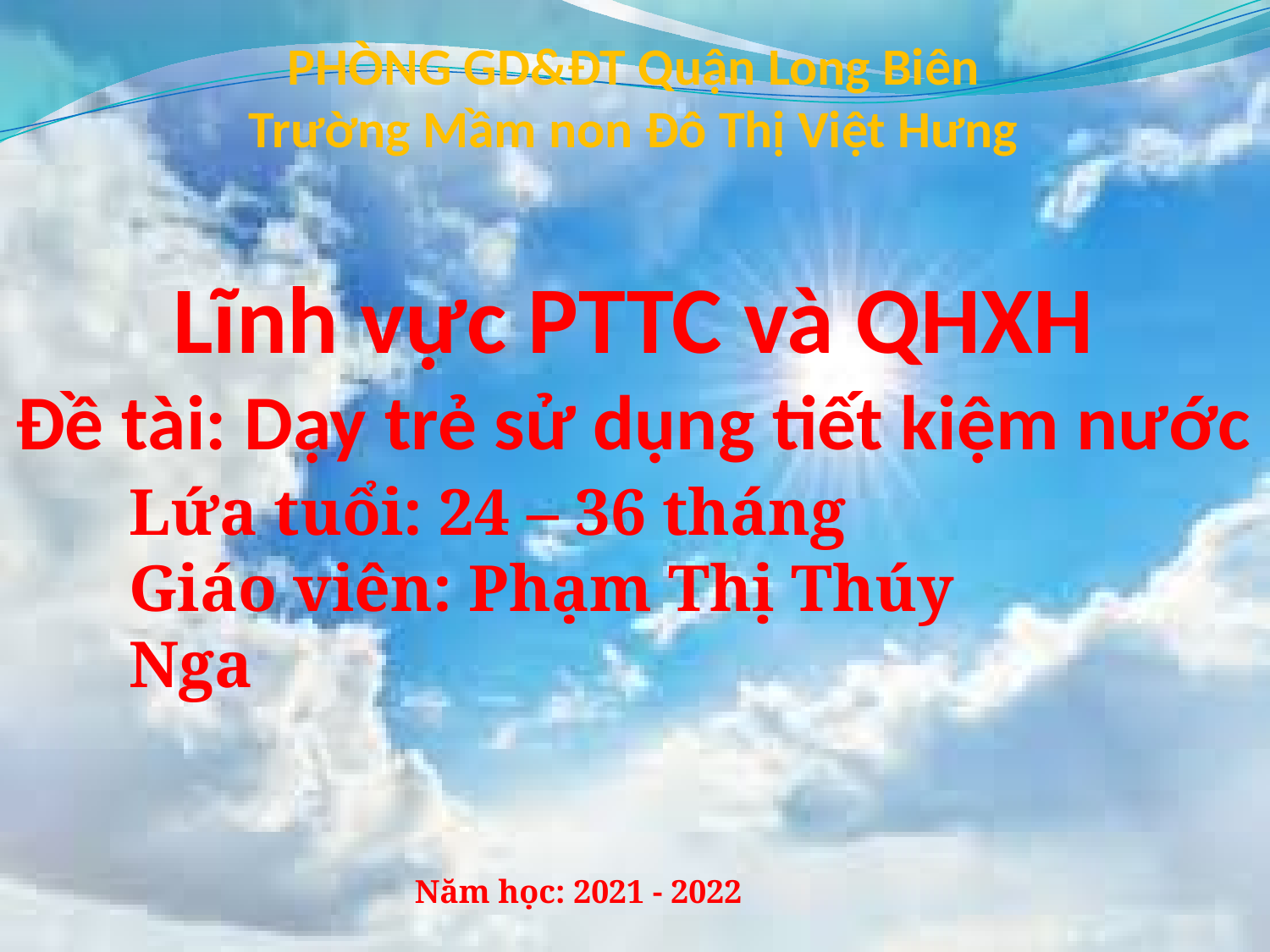

PHÒNG GD&ĐT Quận Long Biên
Trường Mầm non Đô Thị Việt Hưng
# Lĩnh vực PTTC và QHXH Đề tài: Dạy trẻ sử dụng tiết kiệm nước
Lứa tuổi: 24 – 36 tháng
Giáo viên: Phạm Thị Thúy Nga
Năm học: 2021 - 2022